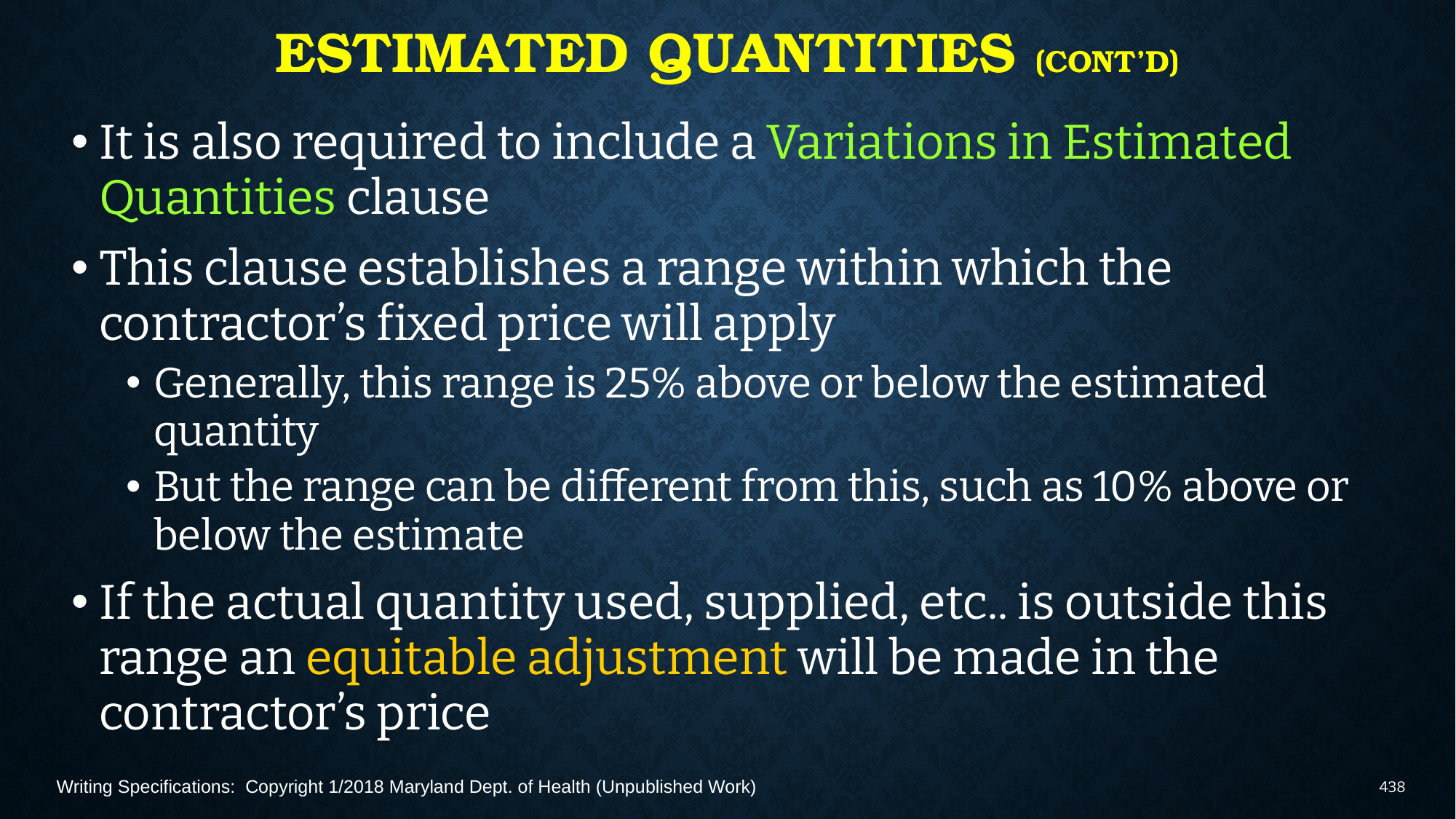

# Estimated Quantities (Cont’d)
It is also required to include a Variations in Estimated Quantities clause
This clause establishes a range within which the contractor’s fixed price will apply
Generally, this range is 25% above or below the estimated quantity
But the range can be different from this, such as 10% above or below the estimate
If the actual quantity used, supplied, etc.. is outside this range an equitable adjustment will be made in the contractor’s price

Writing Specifications:  Copyright 1/2018 Maryland Dept. of Health (Unpublished Work)
438